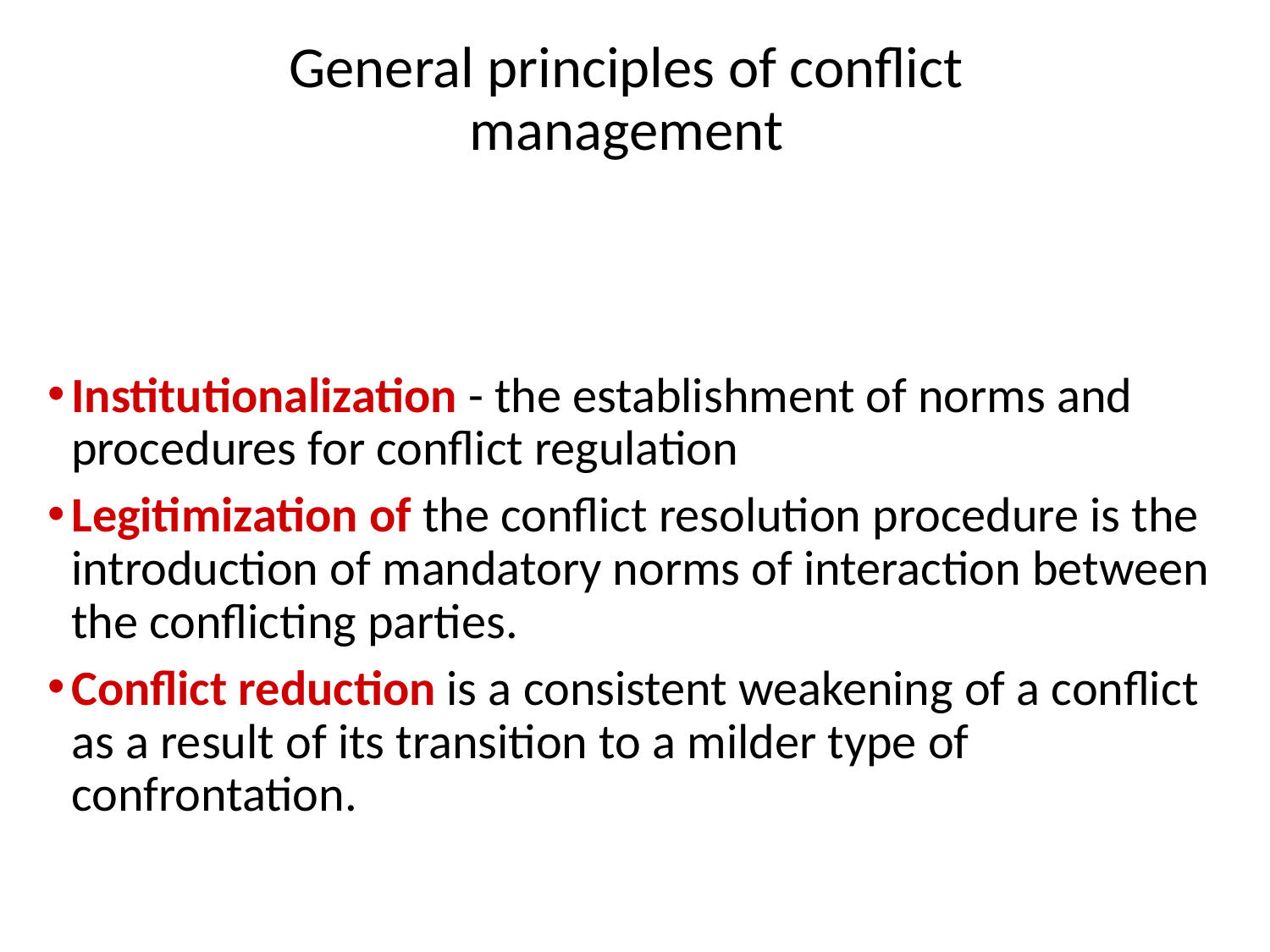

# General principles of conflict management
Institutionalization - the establishment of norms and procedures for conflict regulation
Legitimization of the conflict resolution procedure is the introduction of mandatory norms of interaction between the conflicting parties.
Conflict reduction is a consistent weakening of a conflict as a result of its transition to a milder type of confrontation.